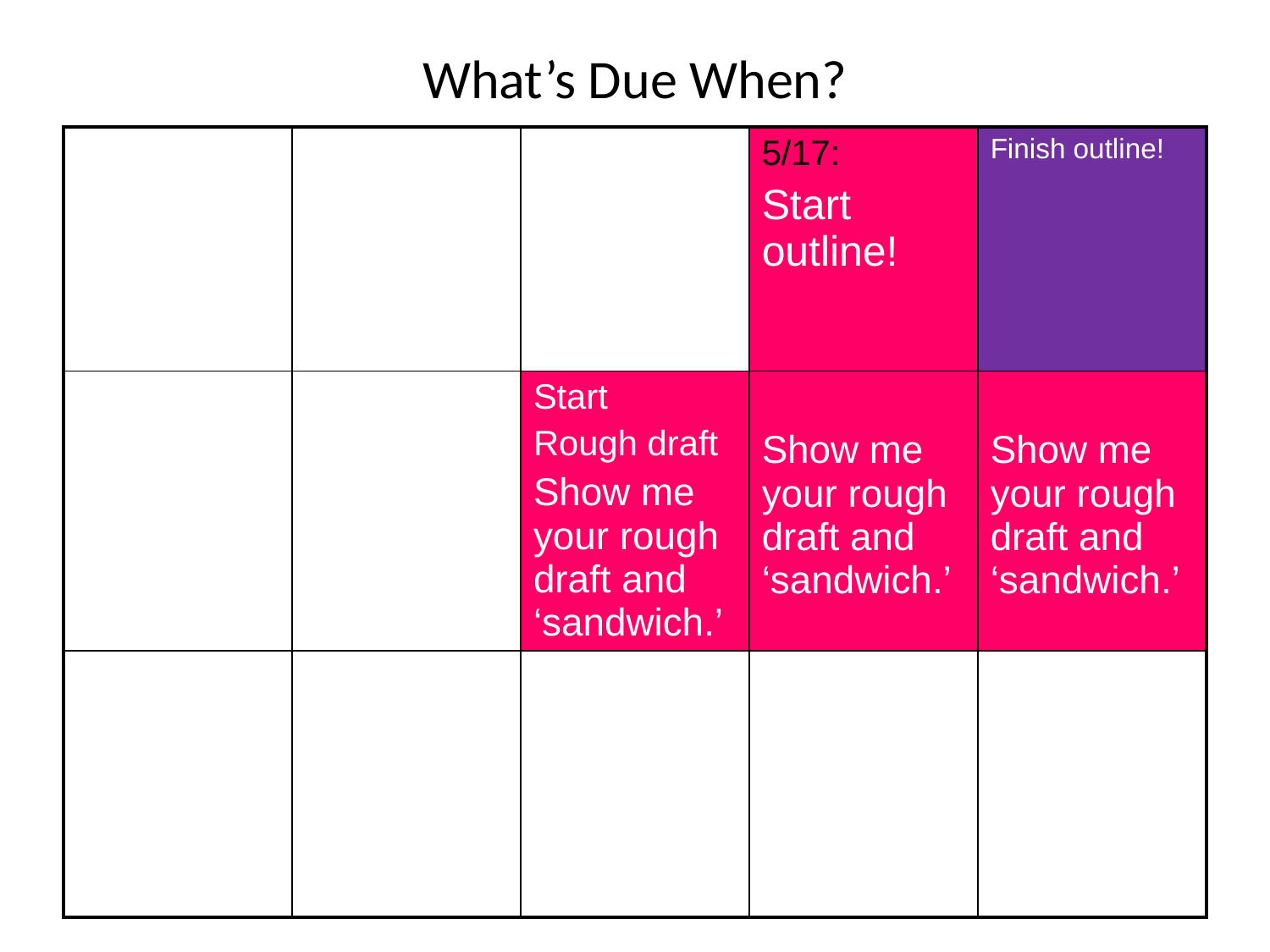

# What’s Due When?
|  |  |  | 5/17: Start outline! | Finish outline! |
| --- | --- | --- | --- | --- |
|  |  | Start Rough draft Show me your rough draft and ‘sandwich.’ | Show me your rough draft and ‘sandwich.’ | Show me your rough draft and ‘sandwich.’ |
|  |  |  |  |  |